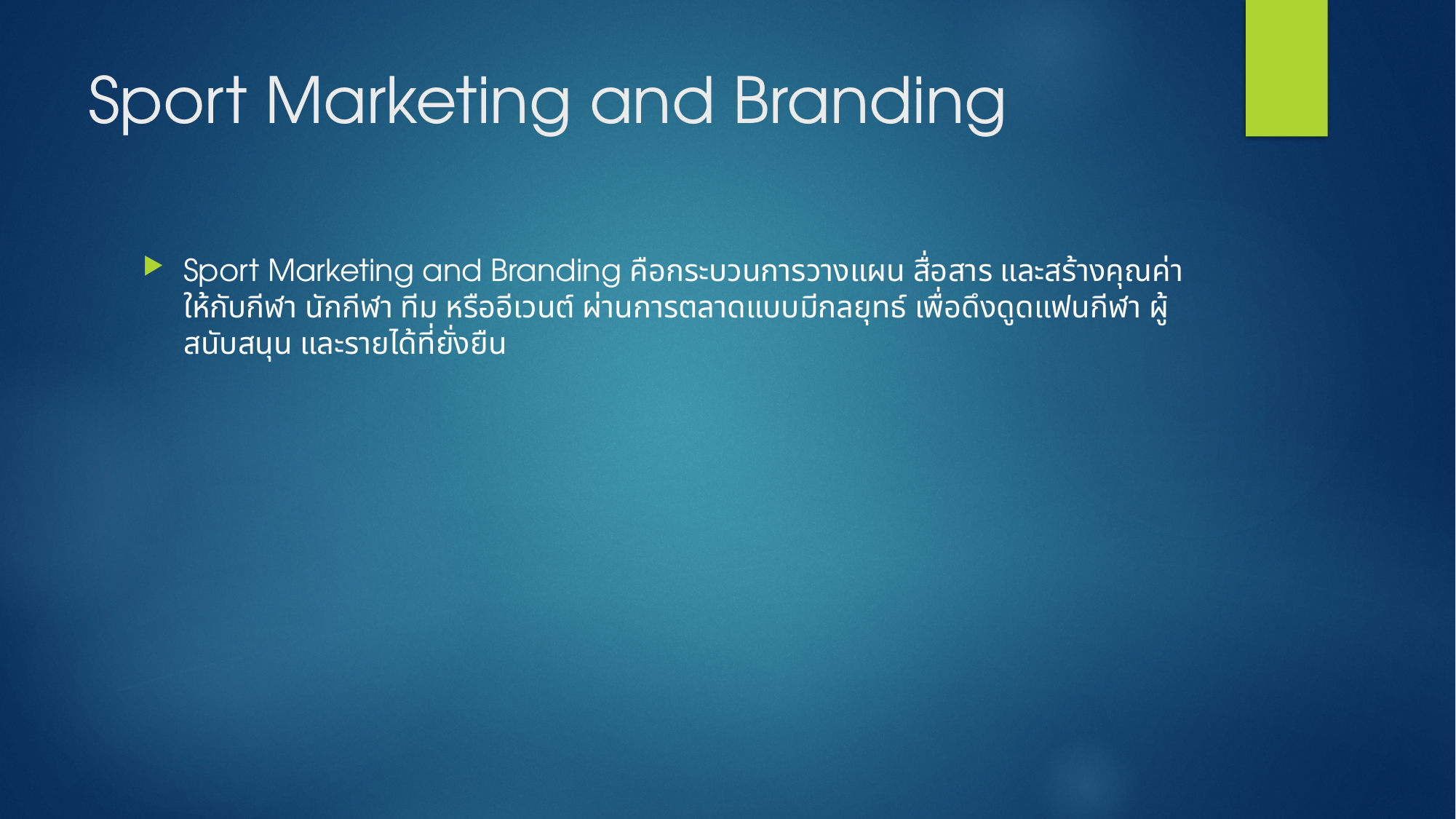

# Sport Marketing and Branding
Sport Marketing and Branding คือกระบวนการวางแผน สื่อสาร และสร้างคุณค่าให้กับกีฬา นักกีฬา ทีม หรืออีเวนต์ ผ่านการตลาดแบบมีกลยุทธ์ เพื่อดึงดูดแฟนกีฬา ผู้สนับสนุน และรายได้ที่ยั่งยืน